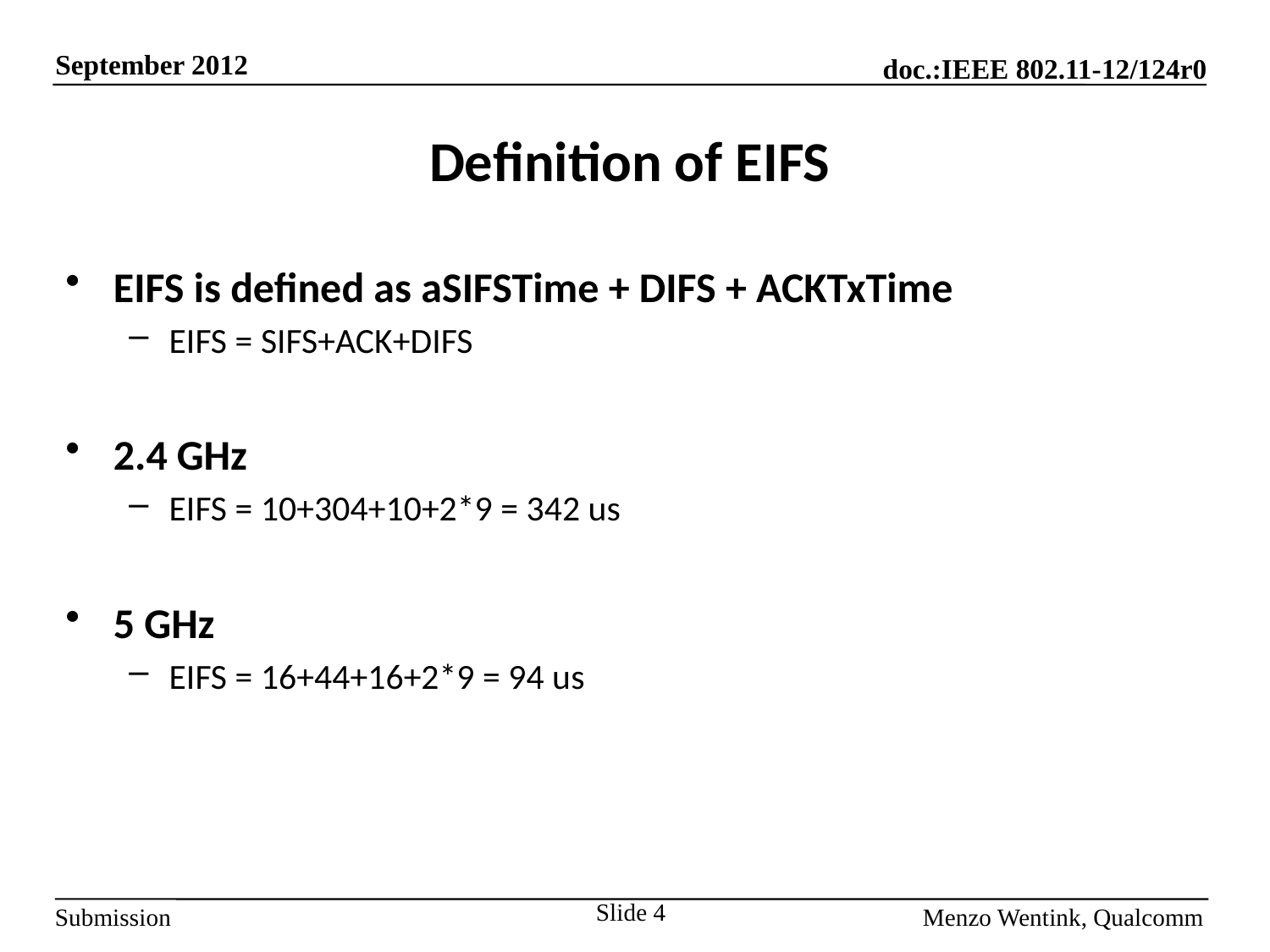

# Definition of EIFS
EIFS is defined as aSIFSTime + DIFS + ACKTxTime
EIFS = SIFS+ACK+DIFS

2.4 GHz
EIFS = 10+304+10+2*9 = 342 us

5 GHz
EIFS = 16+44+16+2*9 = 94 us
Slide 4